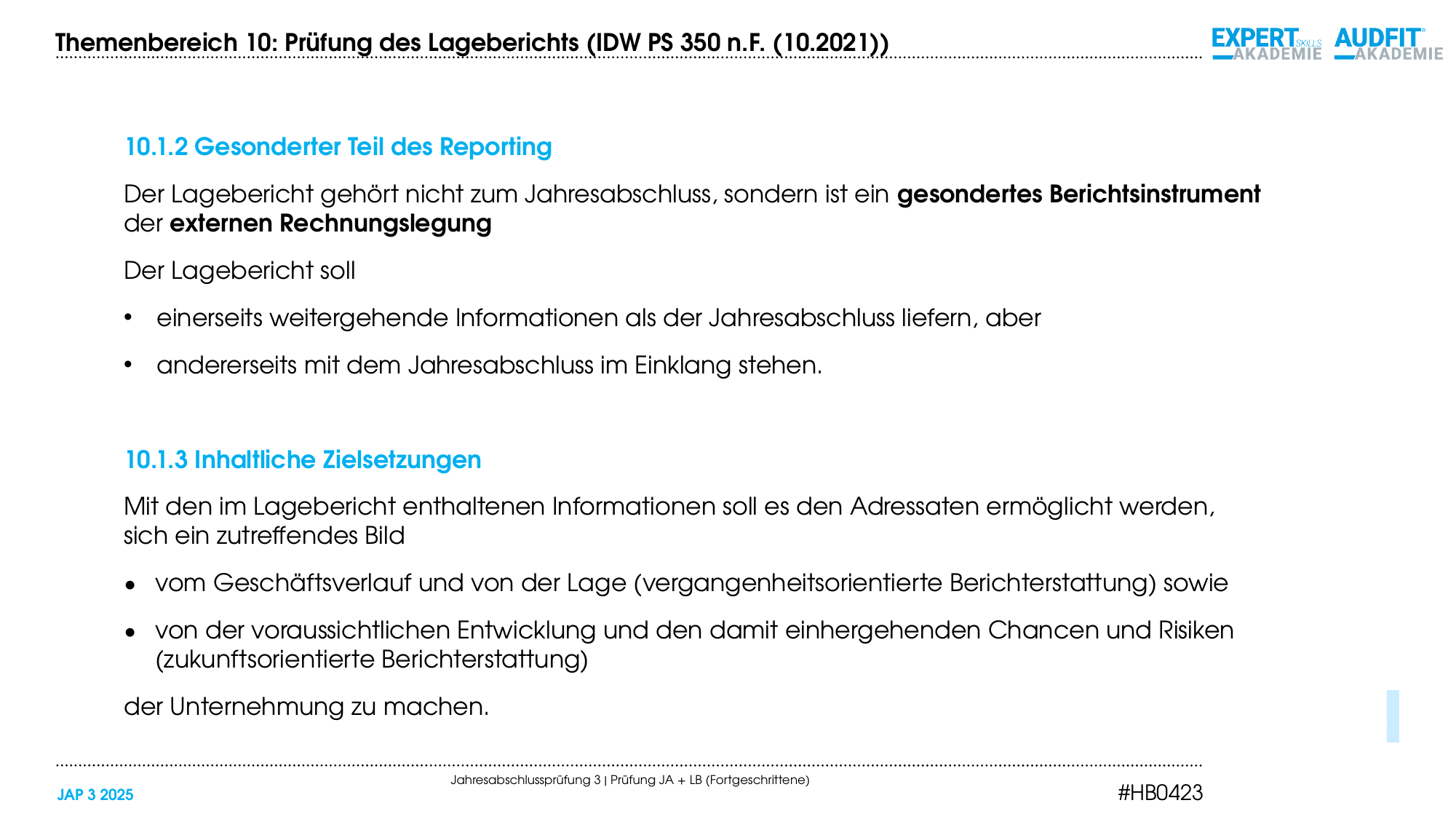

Themenbereich 10: Prüfung des Lageberichts (IDW PS 350 n.F. (10.2021))
10.1.2 Gesonderter Teil des Reporting
Der Lagebericht gehört nicht zum Jahresabschluss, sondern ist ein gesondertes Berichtsinstrument
der externen Rechnungslegung
Der Lagebericht soll
einerseits weitergehende Informationen als der Jahresabschluss liefern, aber
andererseits mit dem Jahresabschluss im Einklang stehen.

10.1.3 Inhaltliche Zielsetzungen
Mit den im Lagebericht enthaltenen Informationen soll es den Adressaten ermöglicht werden,
sich ein zutreffendes Bild
•	vom Geschäftsverlauf und von der Lage (vergangenheitsorientierte Berichterstattung) sowie
•	von der voraussichtlichen Entwicklung und den damit einhergehenden Chancen und Risiken (zukunftsorientierte Berichterstattung)
der Unternehmung zu machen.

05/2025